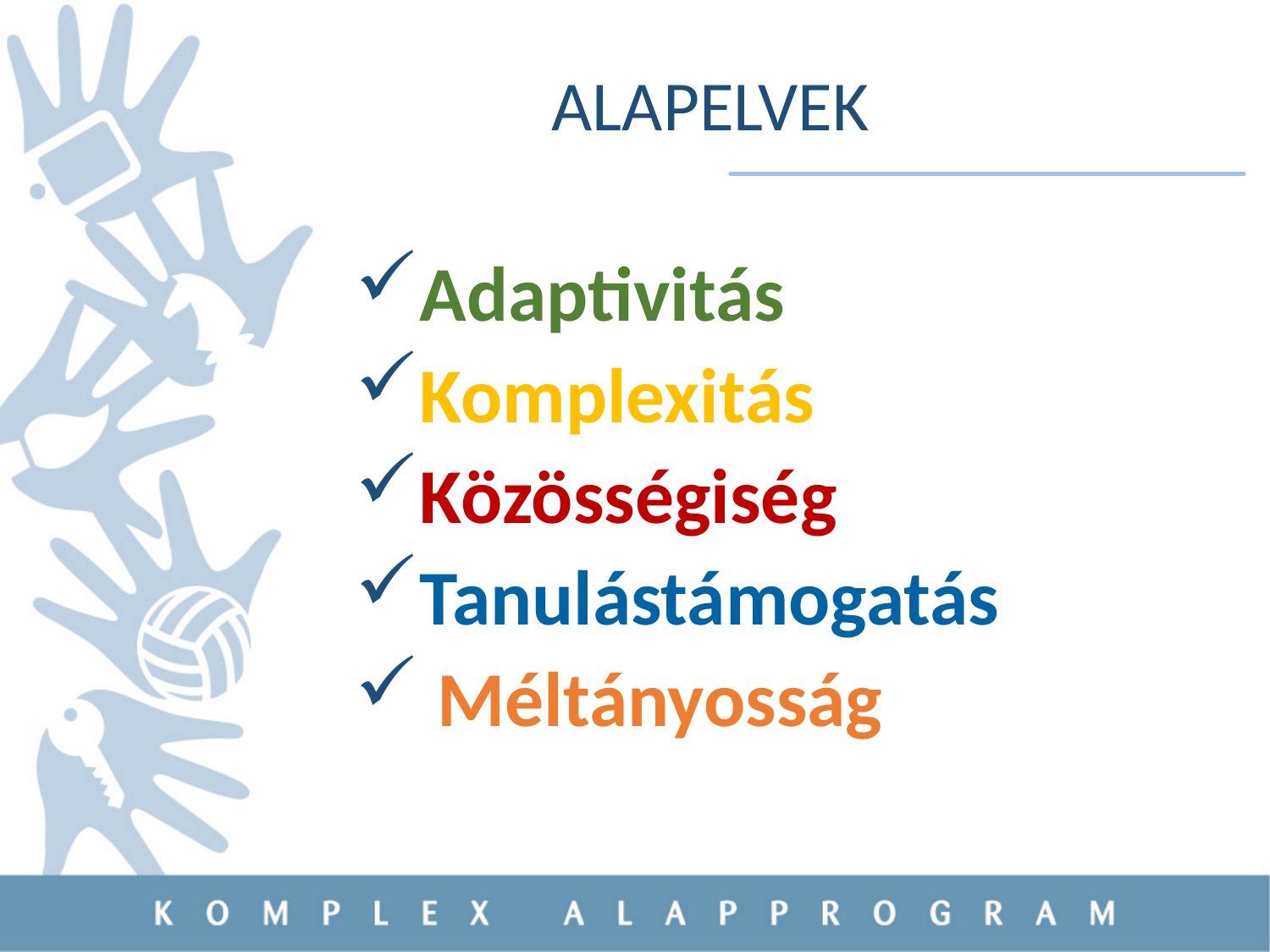

# Alapelvek
Adaptivitás
Komplexitás
Közösségiség
Tanulástámogatás
 Méltányosság